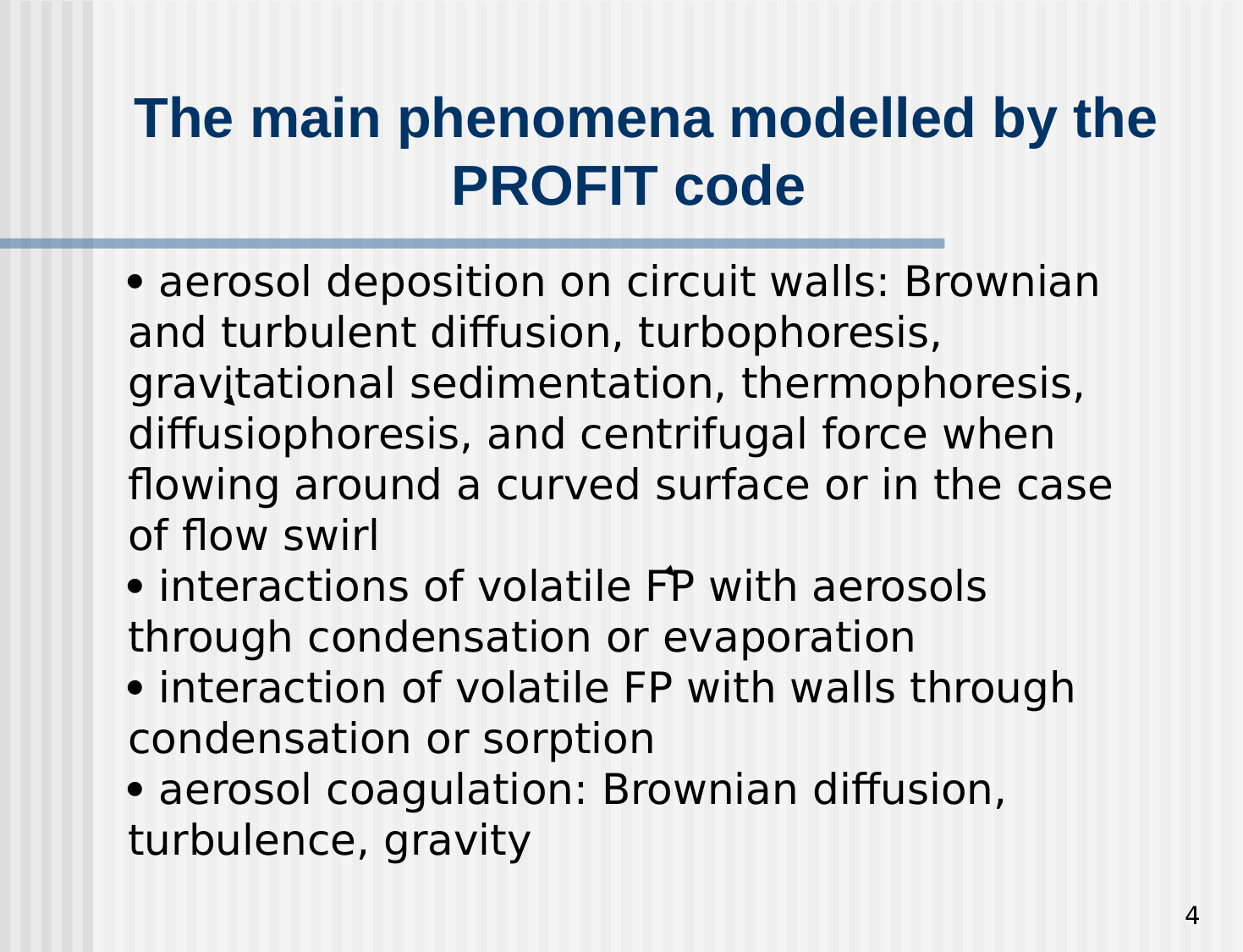

The main phenomena modelled by the PROFIT code
• aerosol deposition on circuit walls: Brownian and turbulent diffusion, turbophoresis, gravitational sedimentation, thermophoresis, diffusiophoresis, and centrifugal force when flowing around a curved surface or in the case of flow swirl
• interactions of volatile FP with aerosols through condensation or evaporation
• interaction of volatile FP with walls through condensation or sorption
• aerosol coagulation: Brownian diffusion, turbulence, gravity

4